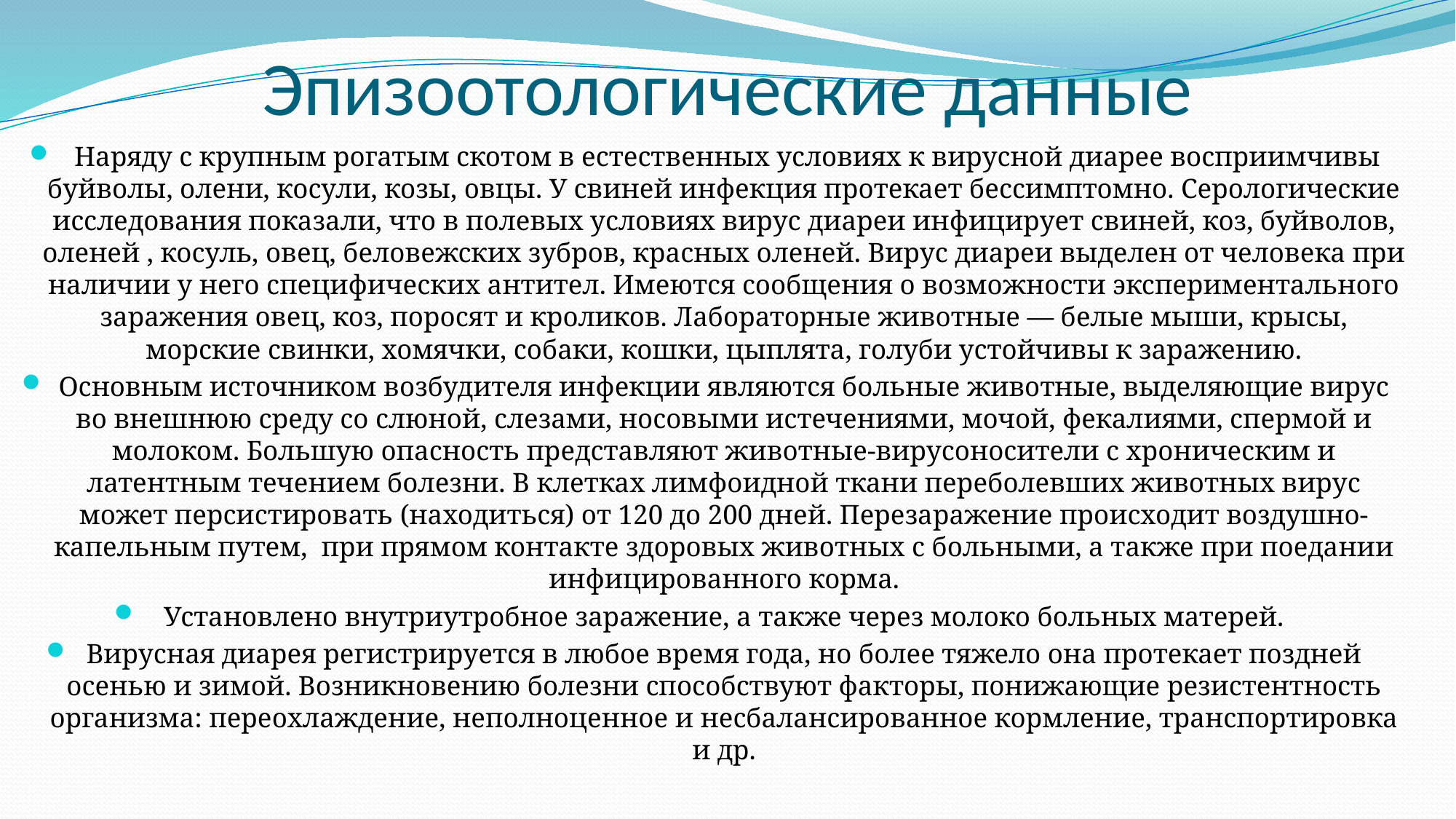

# Эпизоотологические данные
 Наряду с крупным рогатым скотом в естественных условиях к вирусной диарее восприимчивы буйволы, олени, косули, козы, овцы. У свиней инфекция протекает бессимптомно. Серологические исследования показали, что в полевых условиях вирус диареи инфицирует свиней, коз, буйволов, оленей , косуль, овец, беловежских зубров, красных оленей. Вирус диареи выделен от человека при наличии у него специфических антител. Имеются сообщения о возможности экспериментального заражения овец, коз, поросят и кроликов. Лабораторные животные — белые мыши, крысы, морские свинки, хомячки, собаки, кошки, цыплята, голуби устойчивы к заражению.
Основным источником возбудителя инфекции являются больные животные, выделяющие вирус во внешнюю среду со слюной, слезами, носовыми истечениями, мочой, фекалиями, спермой и молоком. Большую опасность представляют животные-вирусоносители с хроническим и латентным течением болезни. В клетках лимфоидной ткани переболевших животных вирус может персистировать (находиться) от 120 до 200 дней. Перезаражение происходит воздушно-капельным путем,  при прямом контакте здоровых животных с больными, а также при поедании инфицированного корма.
Установлено внутриутробное заражение, а также через молоко больных матерей.
Вирусная диарея регистрируется в любое время года, но более тяжело она протекает поздней осенью и зимой. Возникновению болезни способствуют факторы, понижающие резистентность организма: переохлаждение, неполноценное и несбалансированное кормление, транспортировка и др.